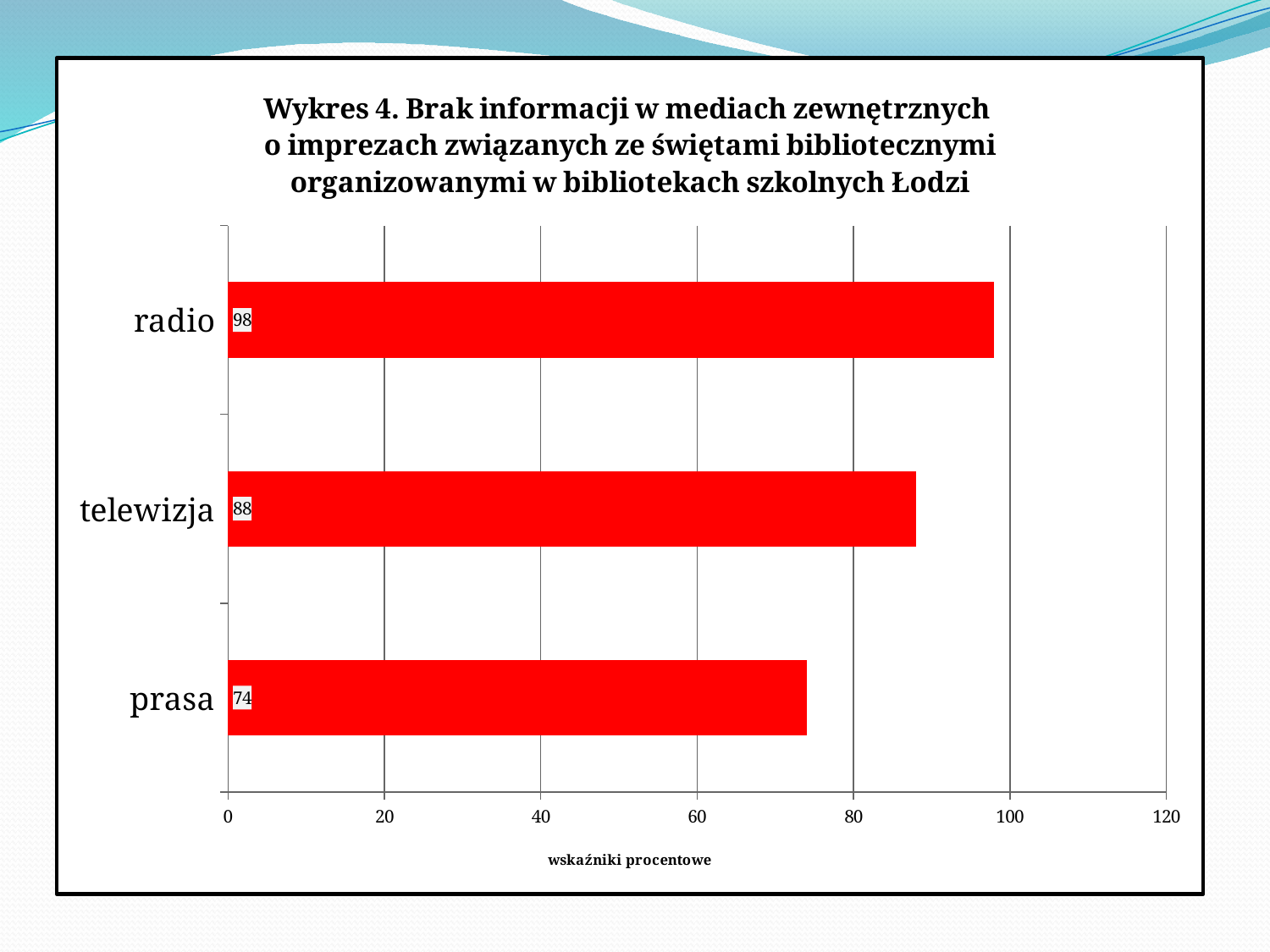

### Chart: Wykres 4. Brak informacji w mediach zewnętrznych
o imprezach związanych ze świętami bibliotecznymi organizowanymi w bibliotekach szkolnych Łodzi

| Category |  |
|---|---|
| prasa | 74.0 |
| telewizja | 88.0 |
| radio | 98.0 |